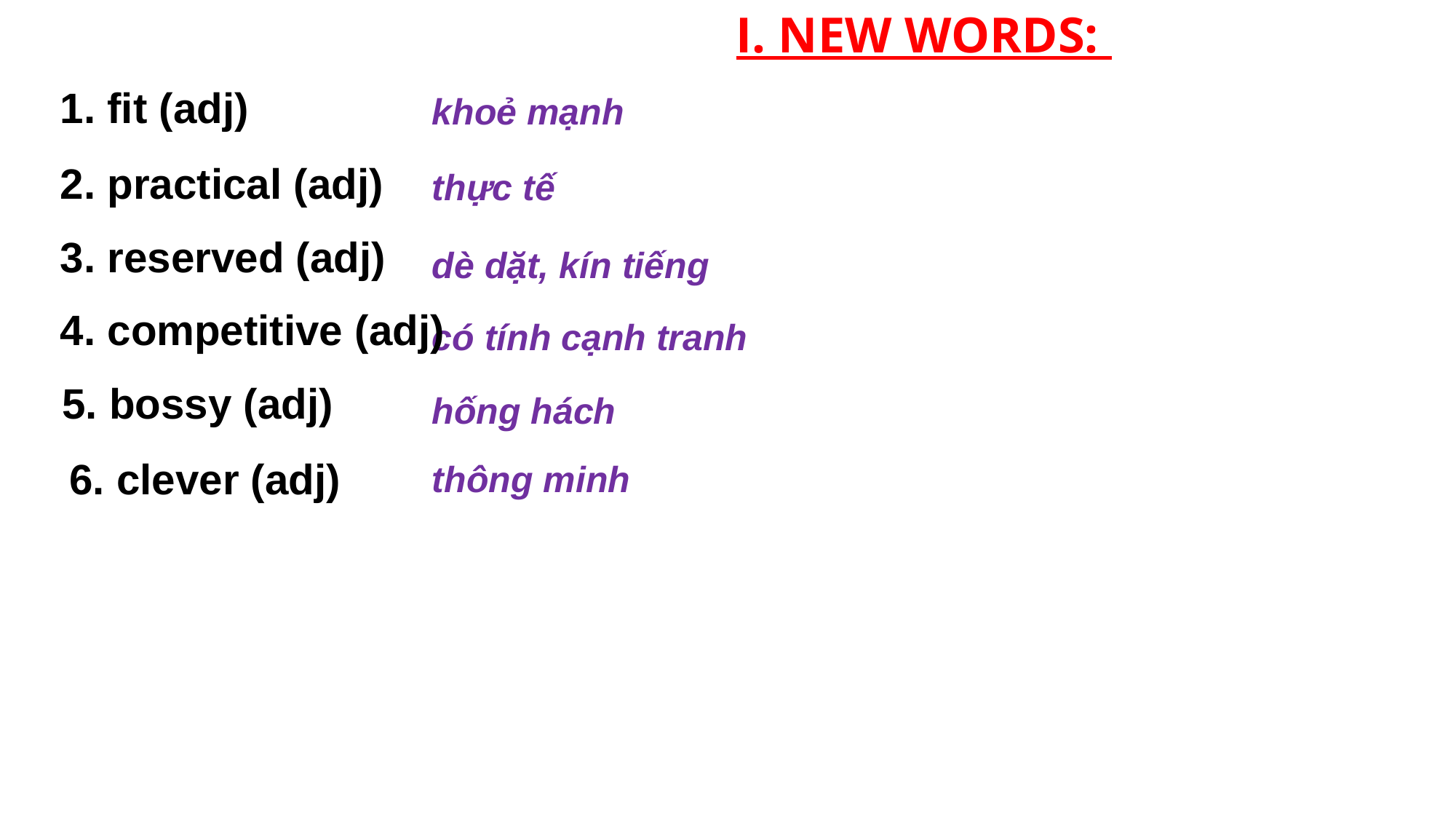

I. NEW WORDS:
1. fit (adj)
khoẻ mạnh
2. practical (adj)
thực tế
3. reserved (adj)
dè dặt, kín tiếng
4. competitive (adj)
có tính cạnh tranh
5. bossy (adj)
hống hách
6. clever (adj)
thông minh